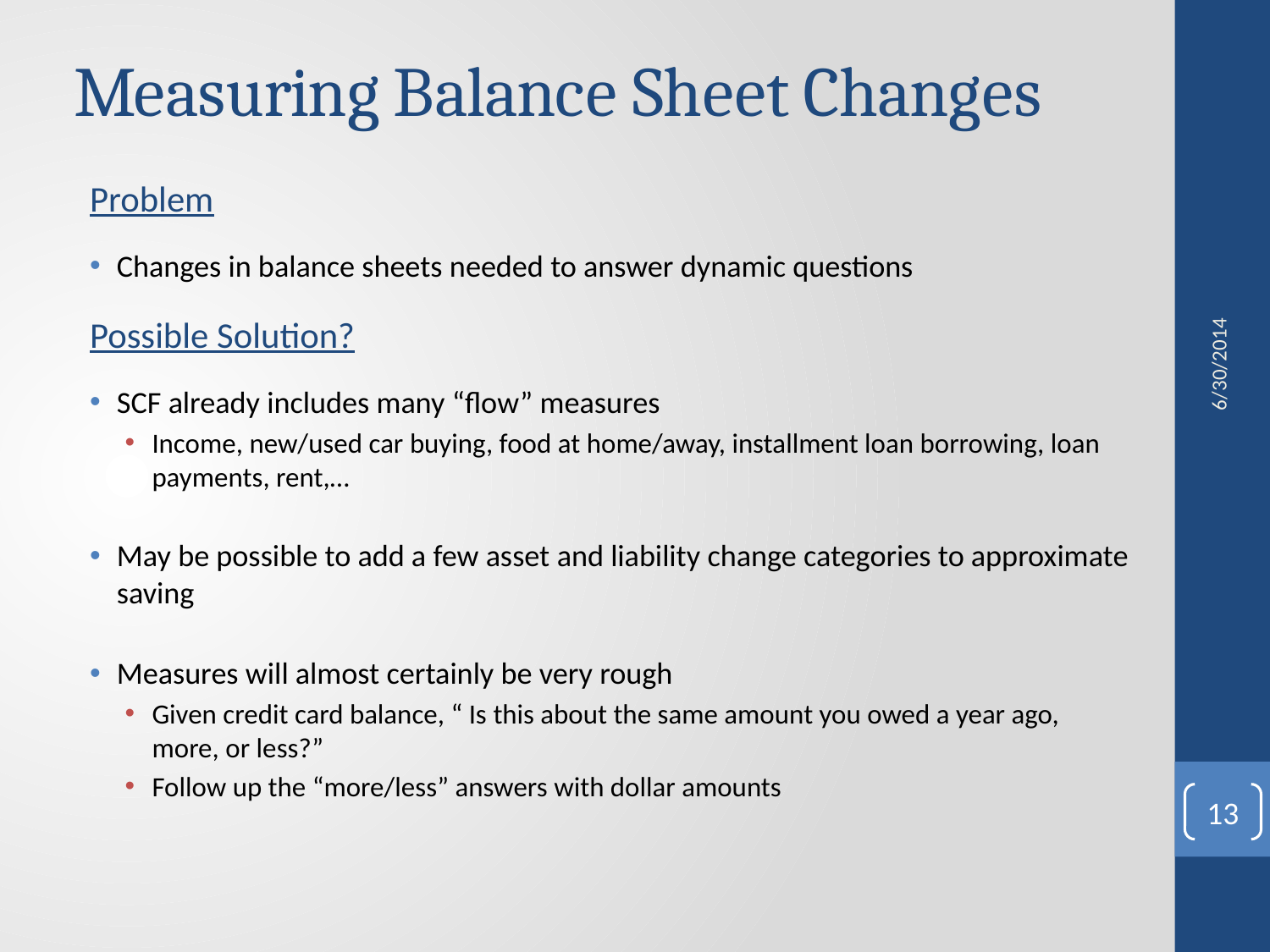

# Measuring Balance Sheet Changes
Problem

Changes in balance sheets needed to answer dynamic questions

Possible Solution?

SCF already includes many “flow” measures
Income, new/used car buying, food at home/away, installment loan borrowing, loan payments, rent,…

May be possible to add a few asset and liability change categories to approximate saving

Measures will almost certainly be very rough
Given credit card balance, “ Is this about the same amount you owed a year ago, more, or less?”
Follow up the “more/less” answers with dollar amounts

6/30/2014
13